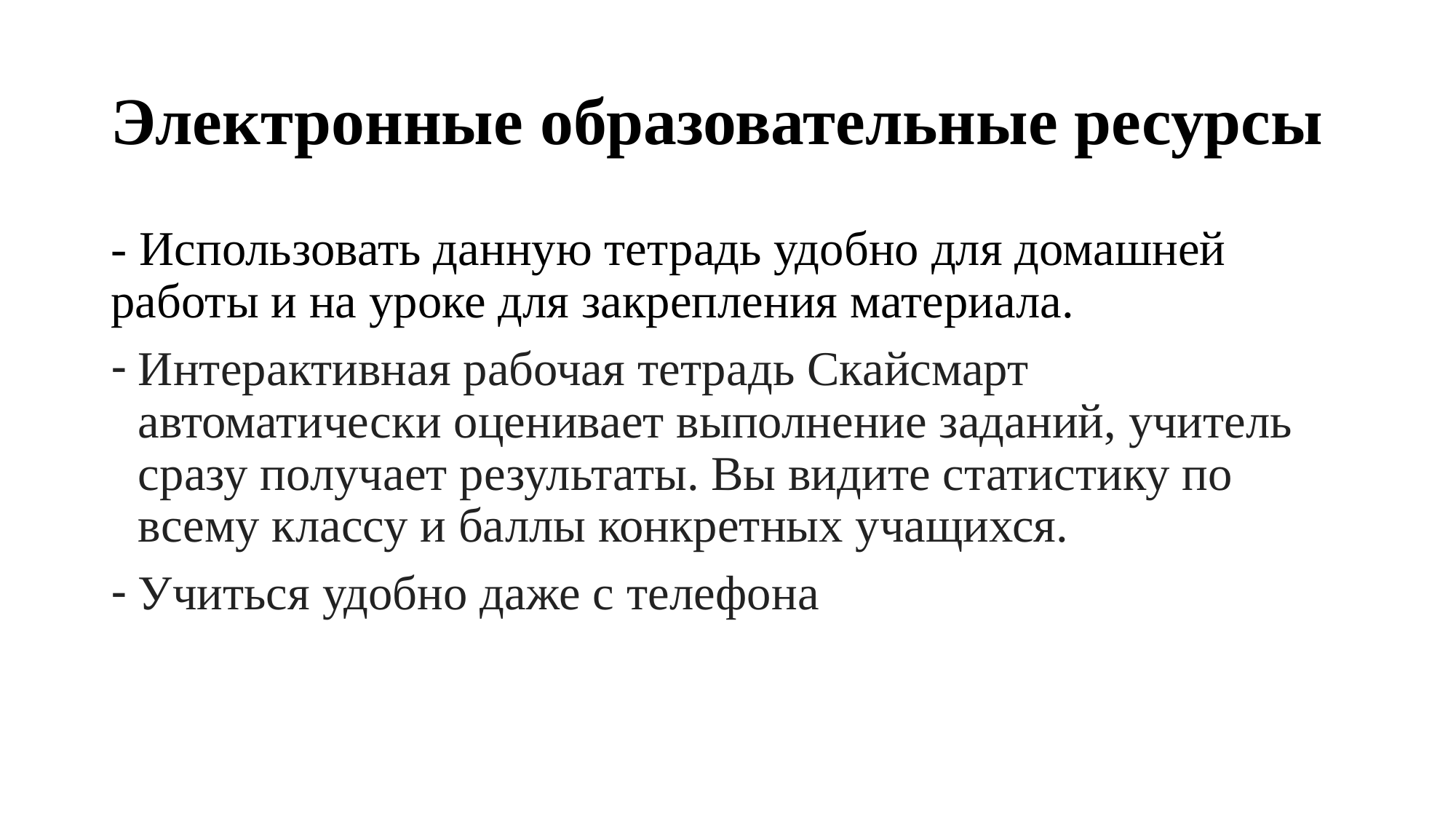

# Электронные образовательные ресурсы
- Использовать данную тетрадь удобно для домашней работы и на уроке для закрепления материала.
Интерактивная рабочая тетрадь Скайсмарт автоматически оценивает выполнение заданий, учитель сразу получает результаты. Вы видите статистику по всему классу и баллы конкретных учащихся.
Учиться удобно даже с телефона